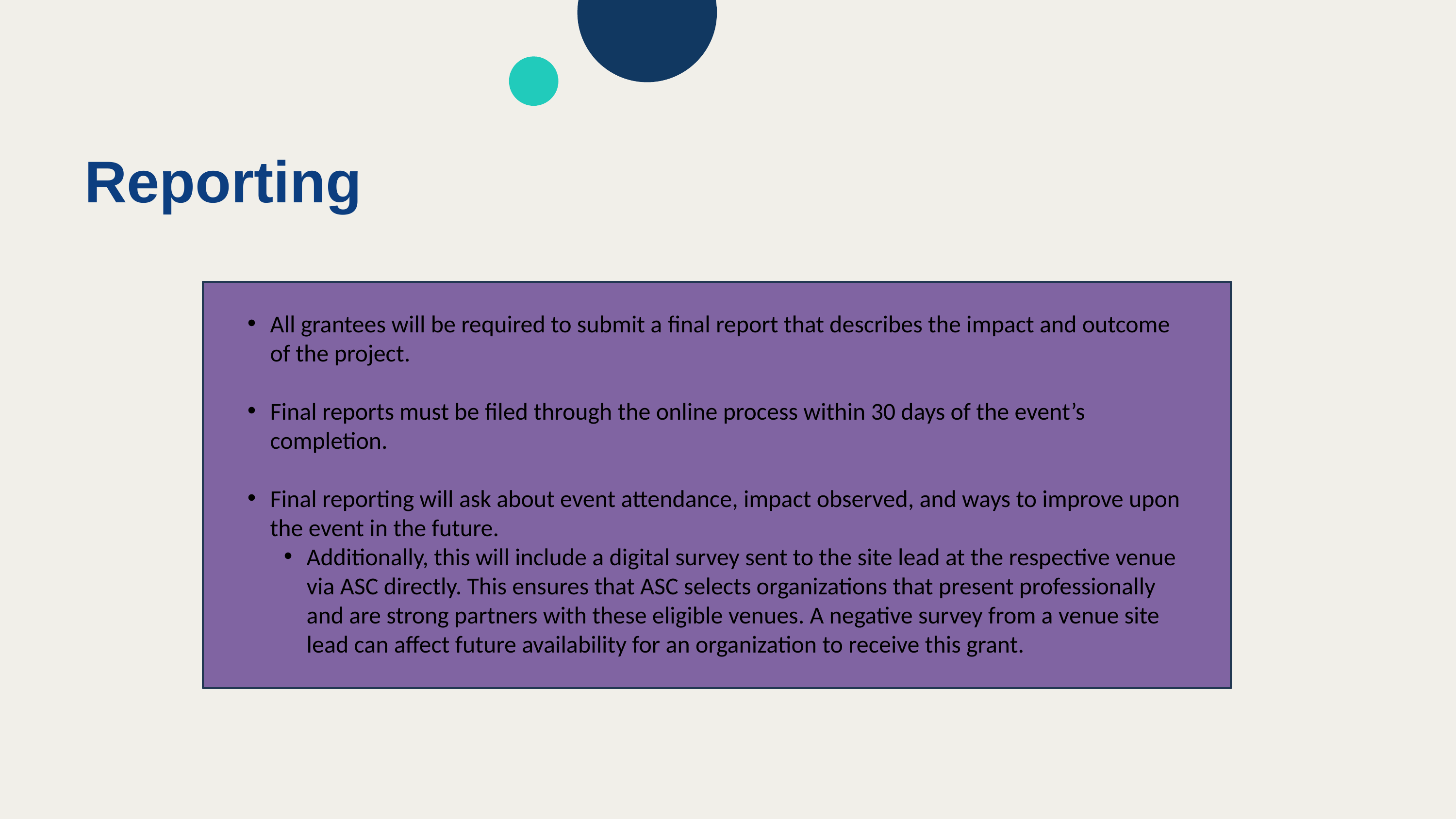

Reporting

All grantees will be required to submit a final report that describes the impact and outcome of the project.

Final reports must be filed through the online process within 30 days of the event’s completion.

Final reporting will ask about event attendance, impact observed, and ways to improve upon the event in the future.
Additionally, this will include a digital survey sent to the site lead at the respective venue via ASC directly. This ensures that ASC selects organizations that present professionally and are strong partners with these eligible venues. A negative survey from a venue site lead can affect future availability for an organization to receive this grant.